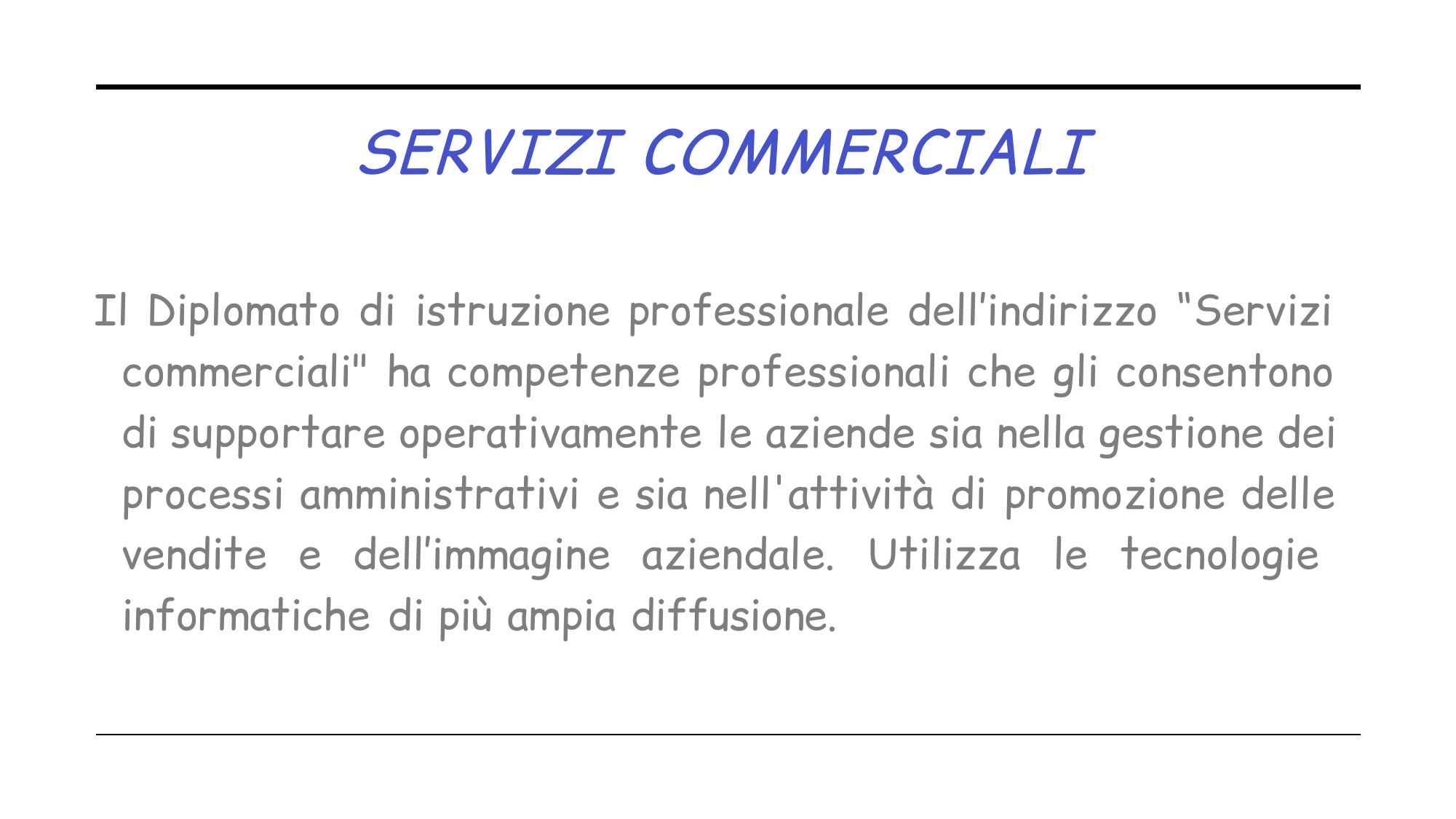

# SERVIZI COMMERCIALI
Il Diplomato di istruzione professionale dell’indirizzo “Servizi  commerciali" ha competenze professionali che gli consentono  di supportare operativamente le aziende sia nella gestione dei  processi amministrativi e sia nell'attività di promozione delle  vendite e dell’immagine aziendale. Utilizza le tecnologie  informatiche di più ampia diffusione.